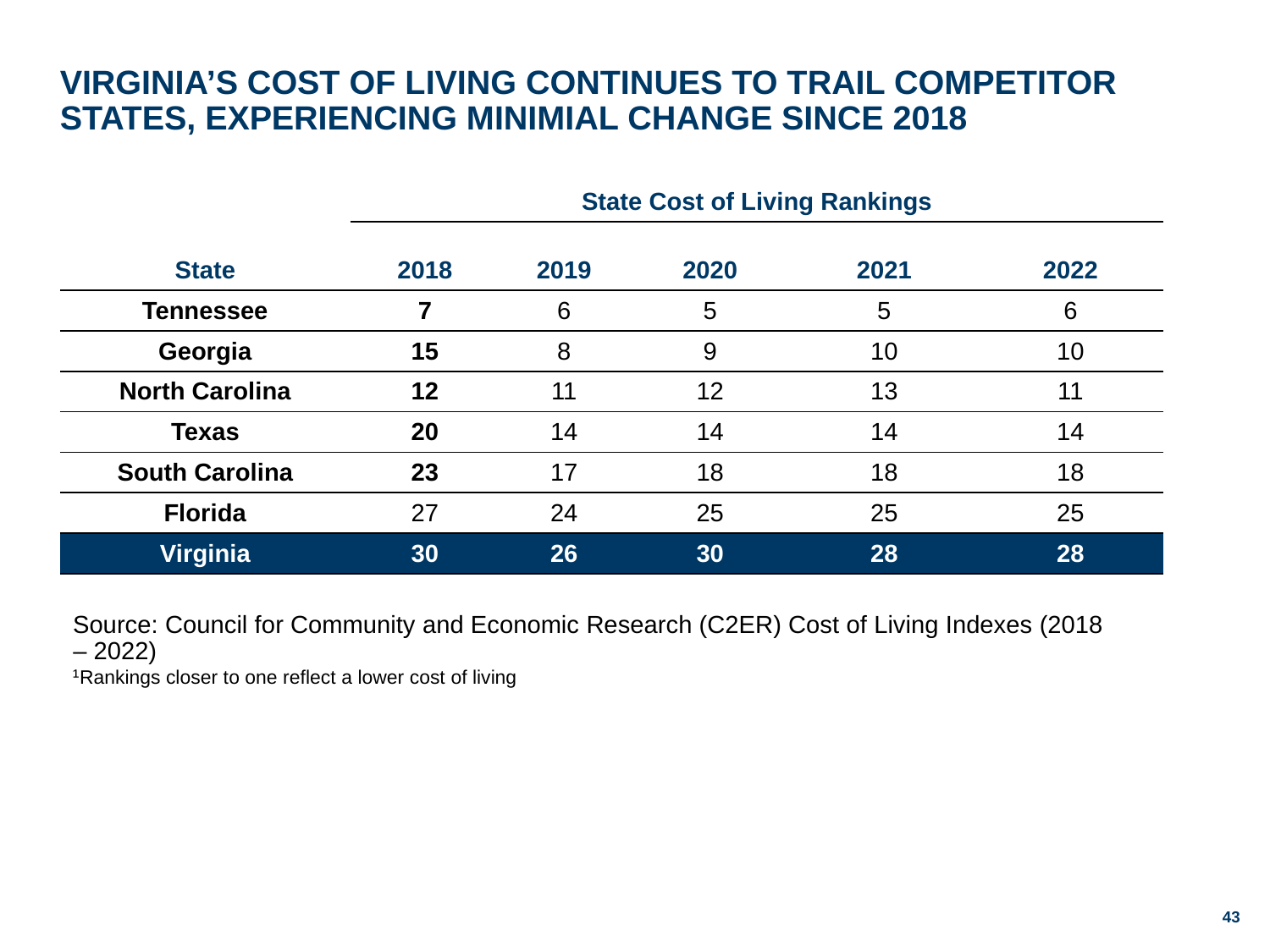

# VIRGINIA’s COST OF LIVING CONTINUES TO TRAIL COMPETITOR STATES, EXPERIENCING MINIMIAL CHANGE SINCE 2018
|  | State Cost of Living Rankings |  |  |  |  |
| --- | --- | --- | --- | --- | --- |
| State | 2018 | 2019 | 2020 | 2021 | 2022 |
| Tennessee | 7 | 6 | 5 | 5 | 6 |
| Georgia | 15 | 8 | 9 | 10 | 10 |
| North Carolina | 12 | 11 | 12 | 13 | 11 |
| Texas | 20 | 14 | 14 | 14 | 14 |
| South Carolina | 23 | 17 | 18 | 18 | 18 |
| Florida | 27 | 24 | 25 | 25 | 25 |
| Virginia | 30 | 26 | 30 | 28 | 28 |
Source: Council for Community and Economic Research (C2ER) Cost of Living Indexes (2018 – 2022)
Rankings closer to one reflect a lower cost of living

43